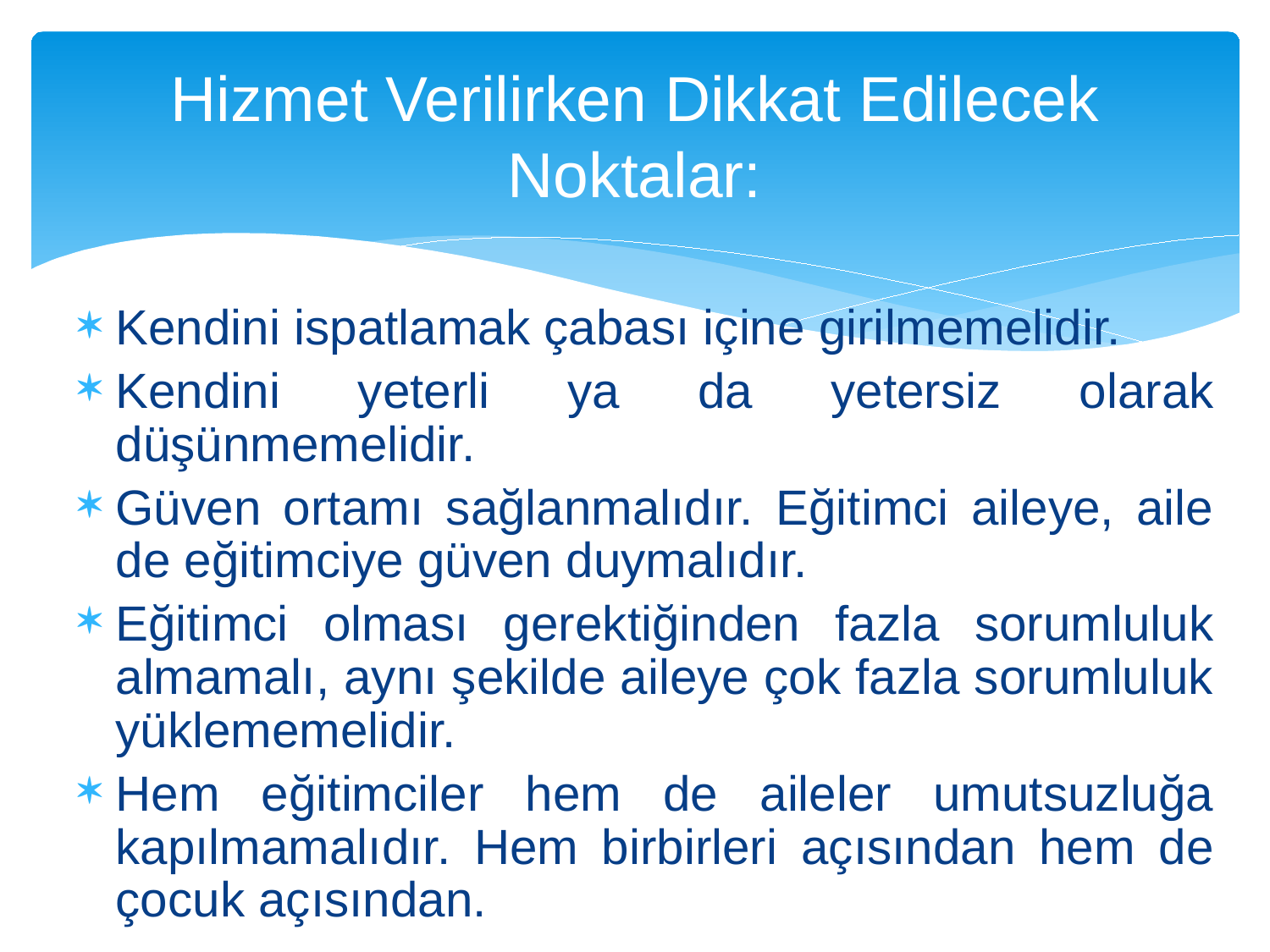

# Hizmet Verilirken Dikkat Edilecek Noktalar:
Kendini ispatlamak çabası içine girilmemelidir.
Kendini yeterli ya da yetersiz olarak düşünmemelidir.
Güven ortamı sağlanmalıdır. Eğitimci aileye, aile de eğitimciye güven duymalıdır.
Eğitimci olması gerektiğinden fazla sorumluluk almamalı, aynı şekilde aileye çok fazla sorumluluk yüklememelidir.
Hem eğitimciler hem de aileler umutsuzluğa kapılmamalıdır. Hem birbirleri açısından hem de çocuk açısından.